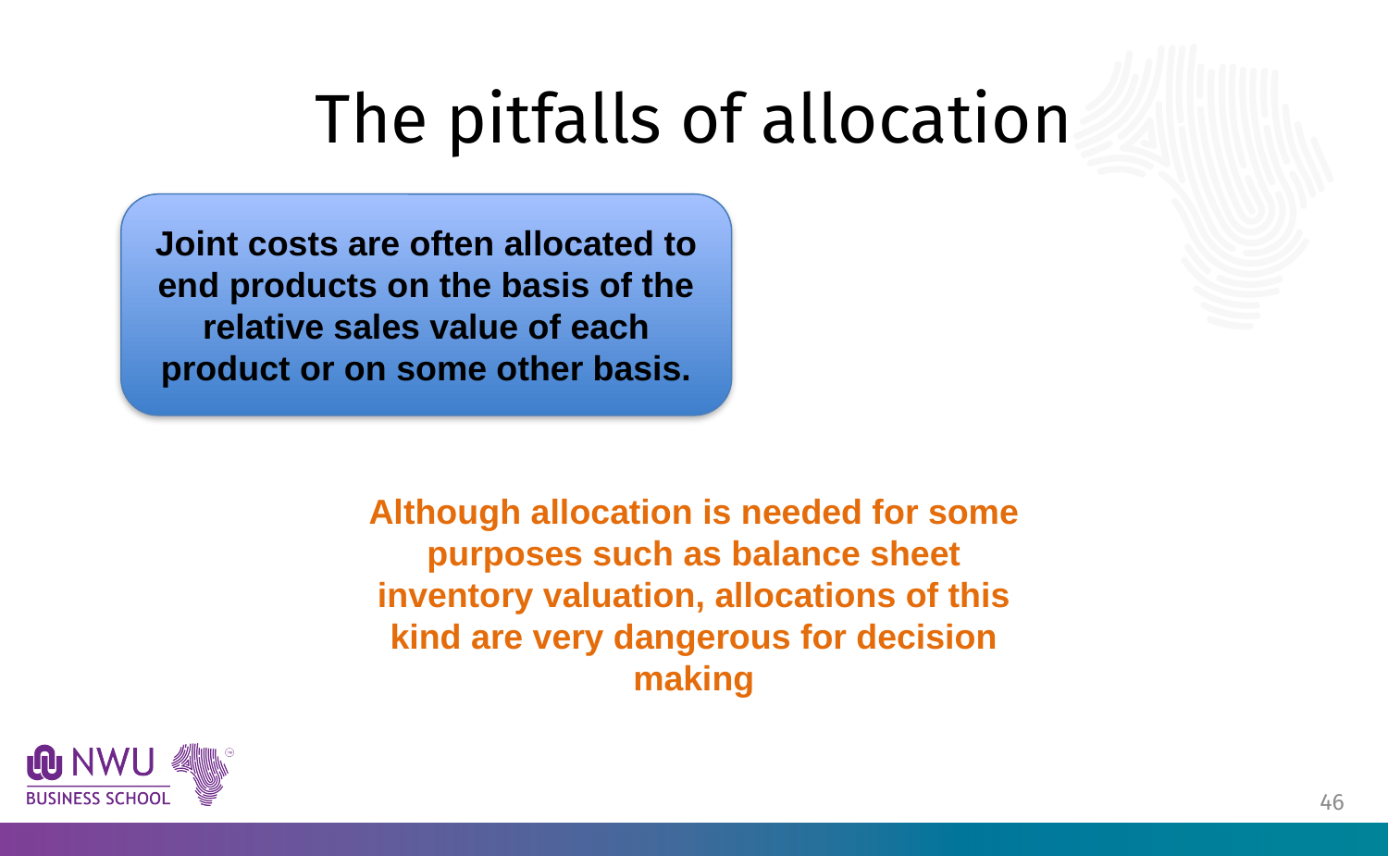

# The pitfalls of allocation
Joint costs are often allocated to end products on the basis of the relative sales value of each product or on some other basis.
Although allocation is needed for some purposes such as balance sheet inventory valuation, allocations of this kind are very dangerous for decision making
46